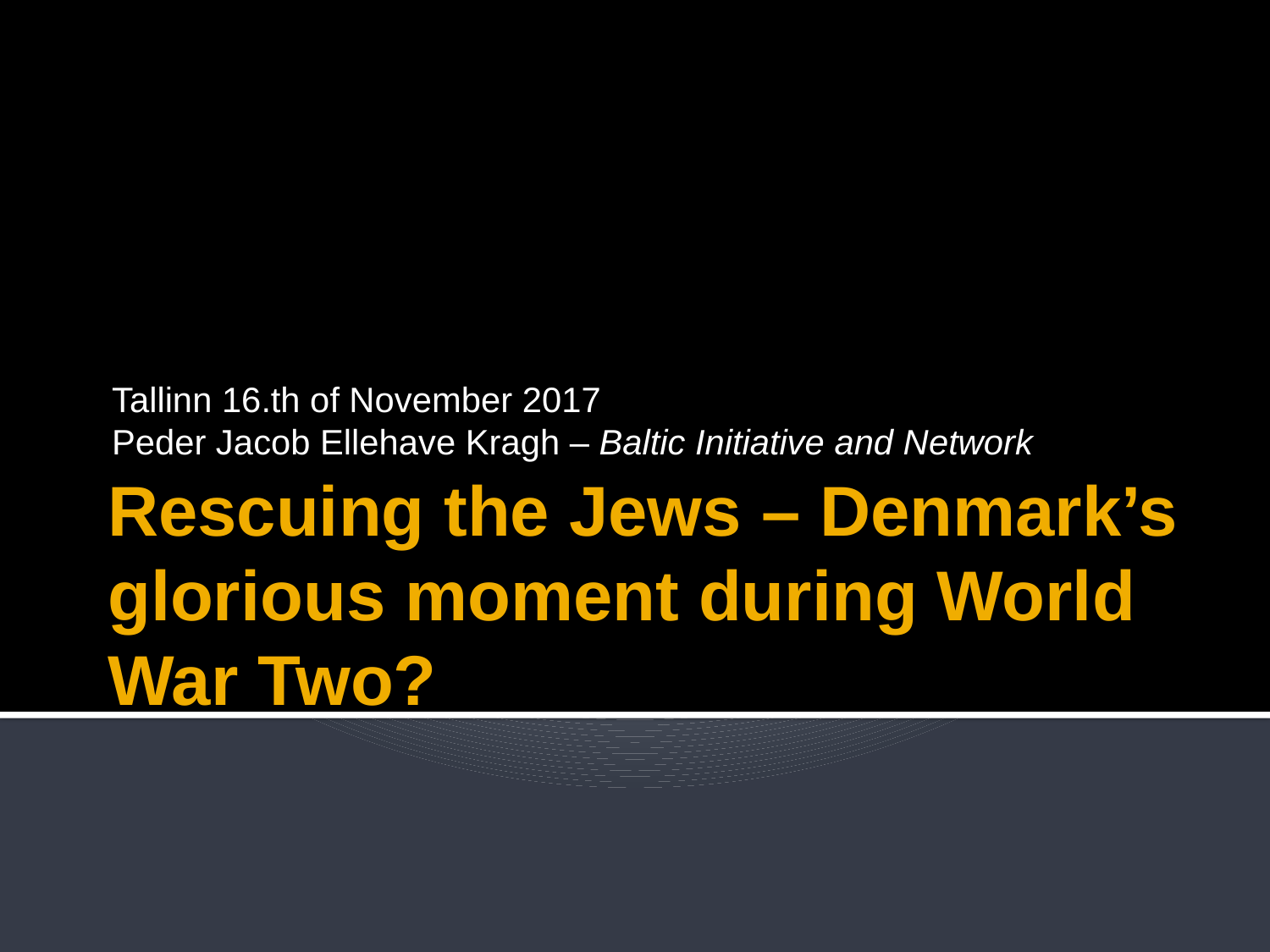

Tallinn 16.th of November 2017
Peder Jacob Ellehave Kragh – Baltic Initiative and Network
# Rescuing the Jews – Denmark’s glorious moment during World War Two?